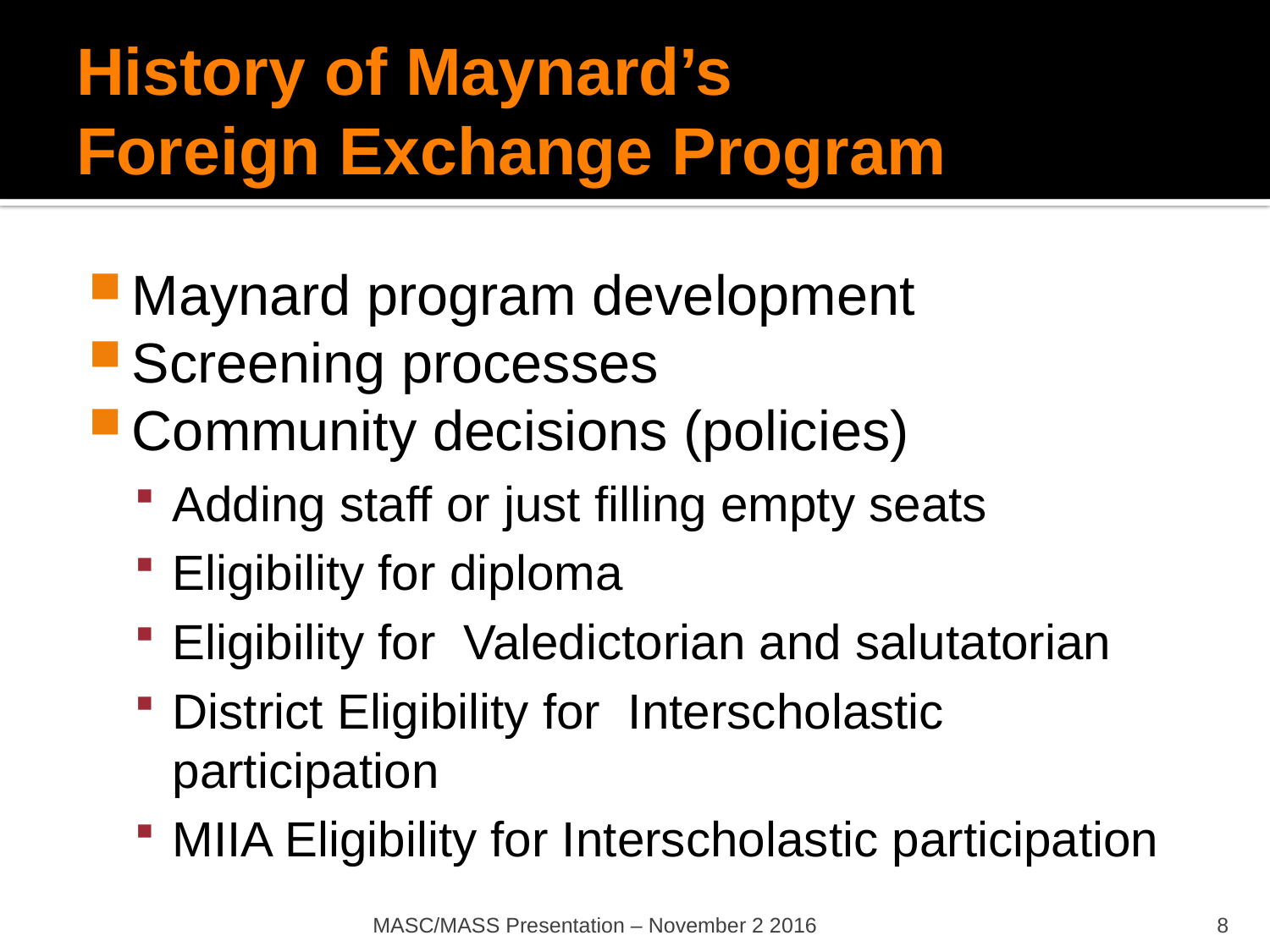

Maynard program development
Screening processes
Community decisions (policies)
Adding staff or just filling empty seats
Eligibility for diploma
Eligibility for  Valedictorian and salutatorian
District Eligibility for  Interscholastic participation
MIIA Eligibility for Interscholastic participation
History of Maynard’s
Foreign Exchange Program
MASC/MASS Presentation – November 2 2016
8